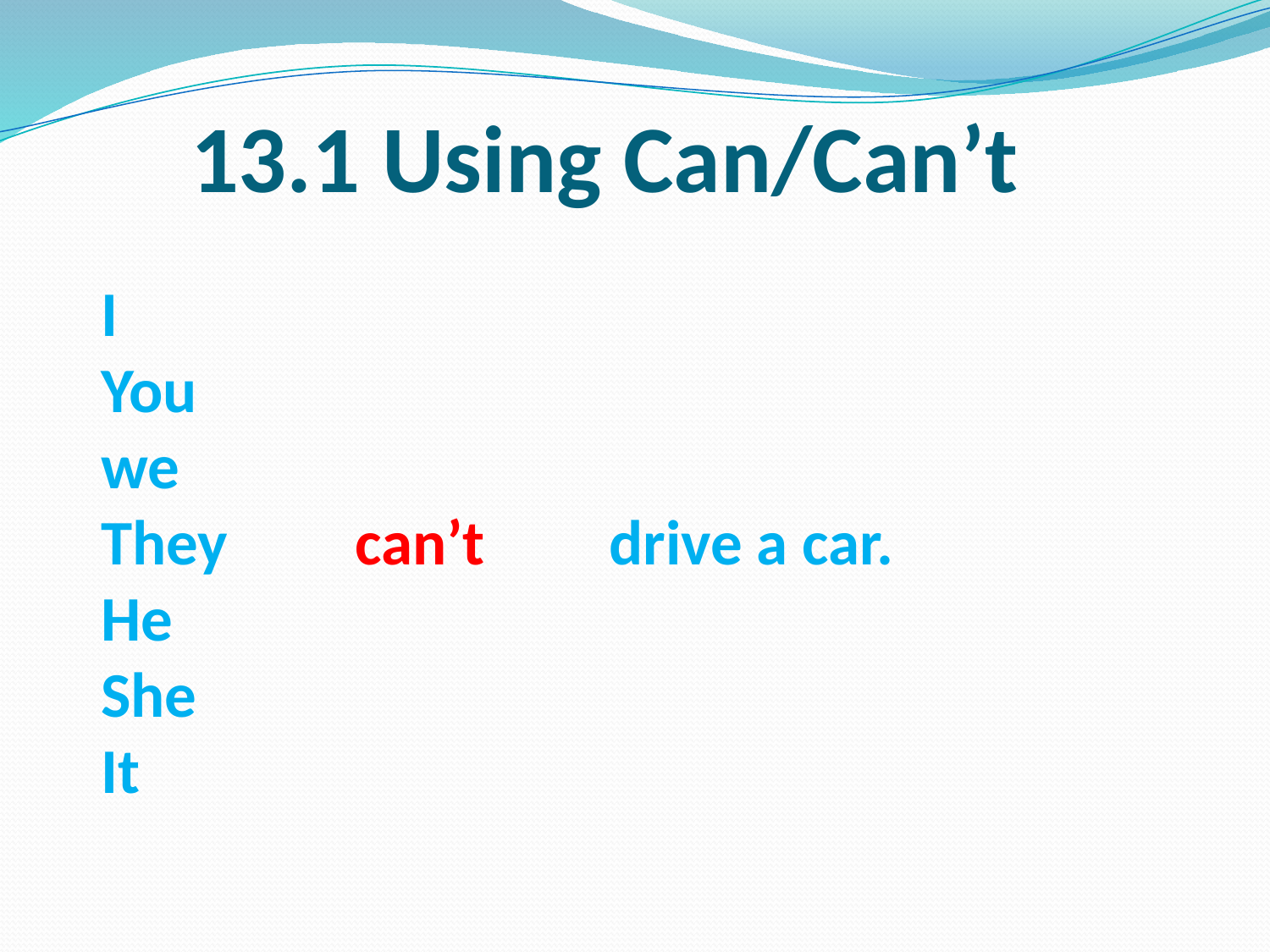

# 13.1 Using Can/Can’t

I
You
we
They	can’t	drive a car.
He
She
It